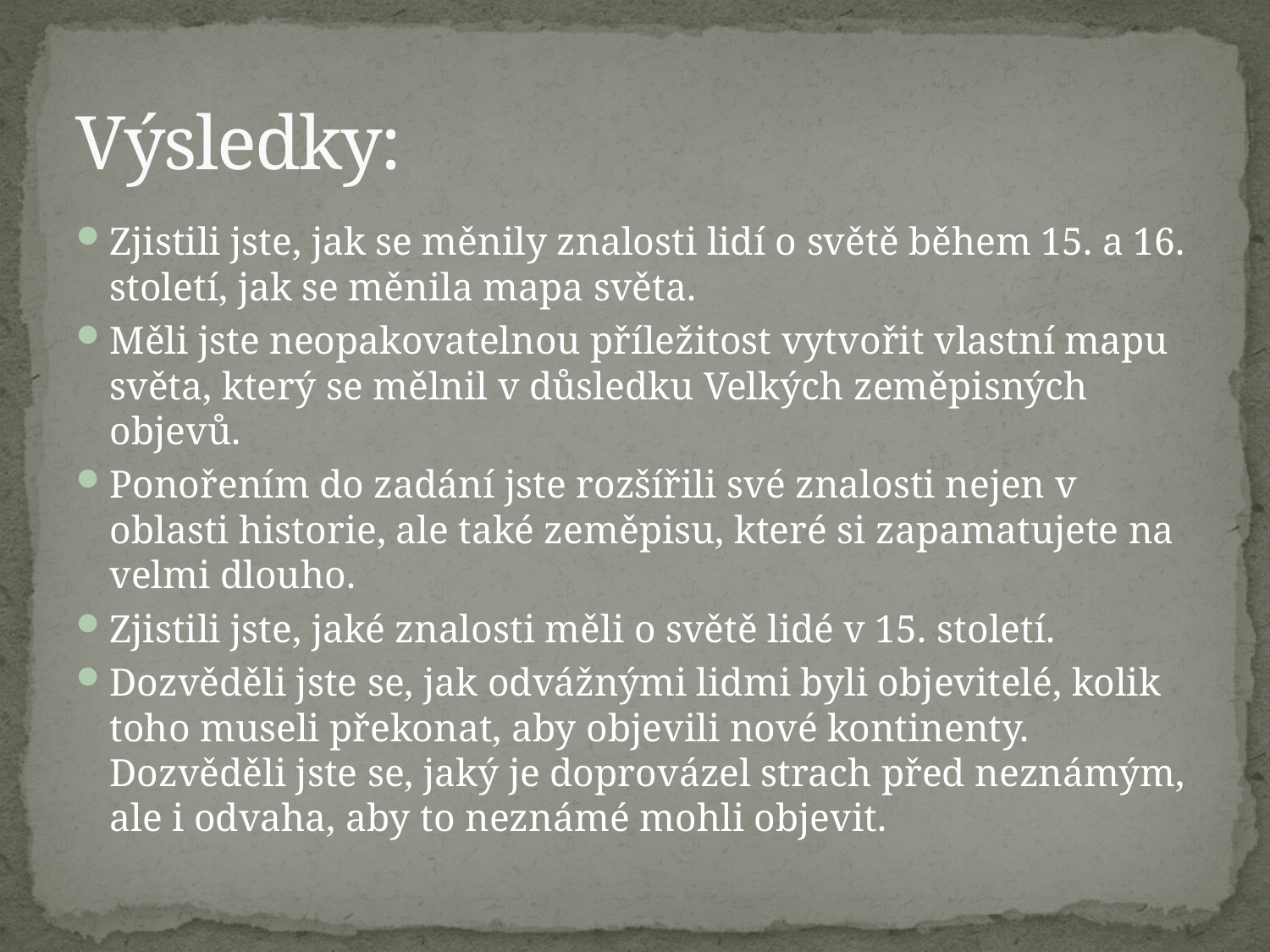

# Výsledky:
Zjistili jste, jak se měnily znalosti lidí o světě během 15. a 16. století, jak se měnila mapa světa.
Měli jste neopakovatelnou příležitost vytvořit vlastní mapu světa, který se mělnil v důsledku Velkých zeměpisných objevů.
Ponořením do zadání jste rozšířili své znalosti nejen v oblasti historie, ale také zeměpisu, které si zapamatujete na velmi dlouho.
Zjistili jste, jaké znalosti měli o světě lidé v 15. století.
Dozvěděli jste se, jak odvážnými lidmi byli objevitelé, kolik toho museli překonat, aby objevili nové kontinenty. Dozvěděli jste se, jaký je doprovázel strach před neznámým, ale i odvaha, aby to neznámé mohli objevit.